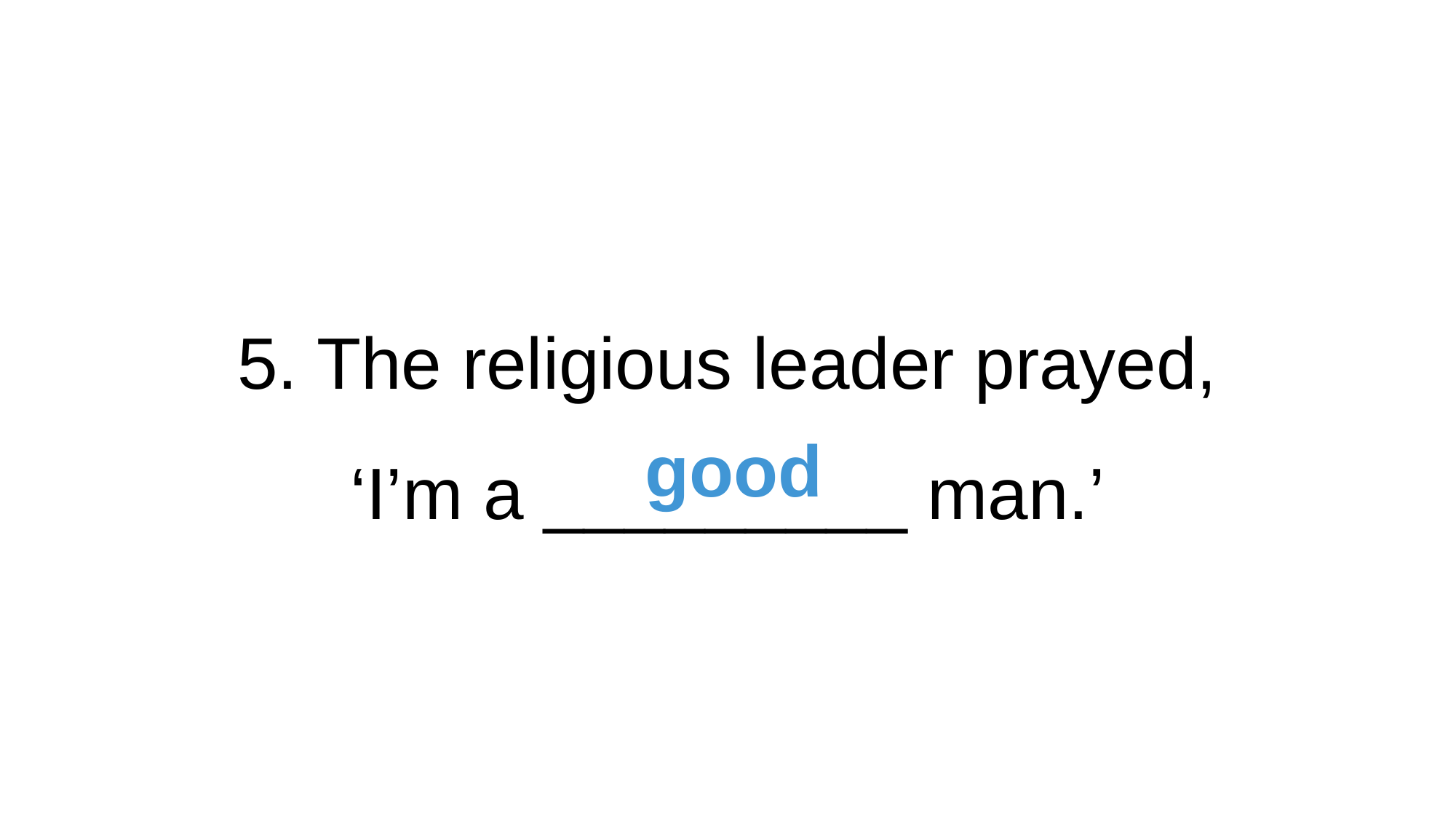

5. The religious leader prayed,
‘I’m a _________ man.’
good